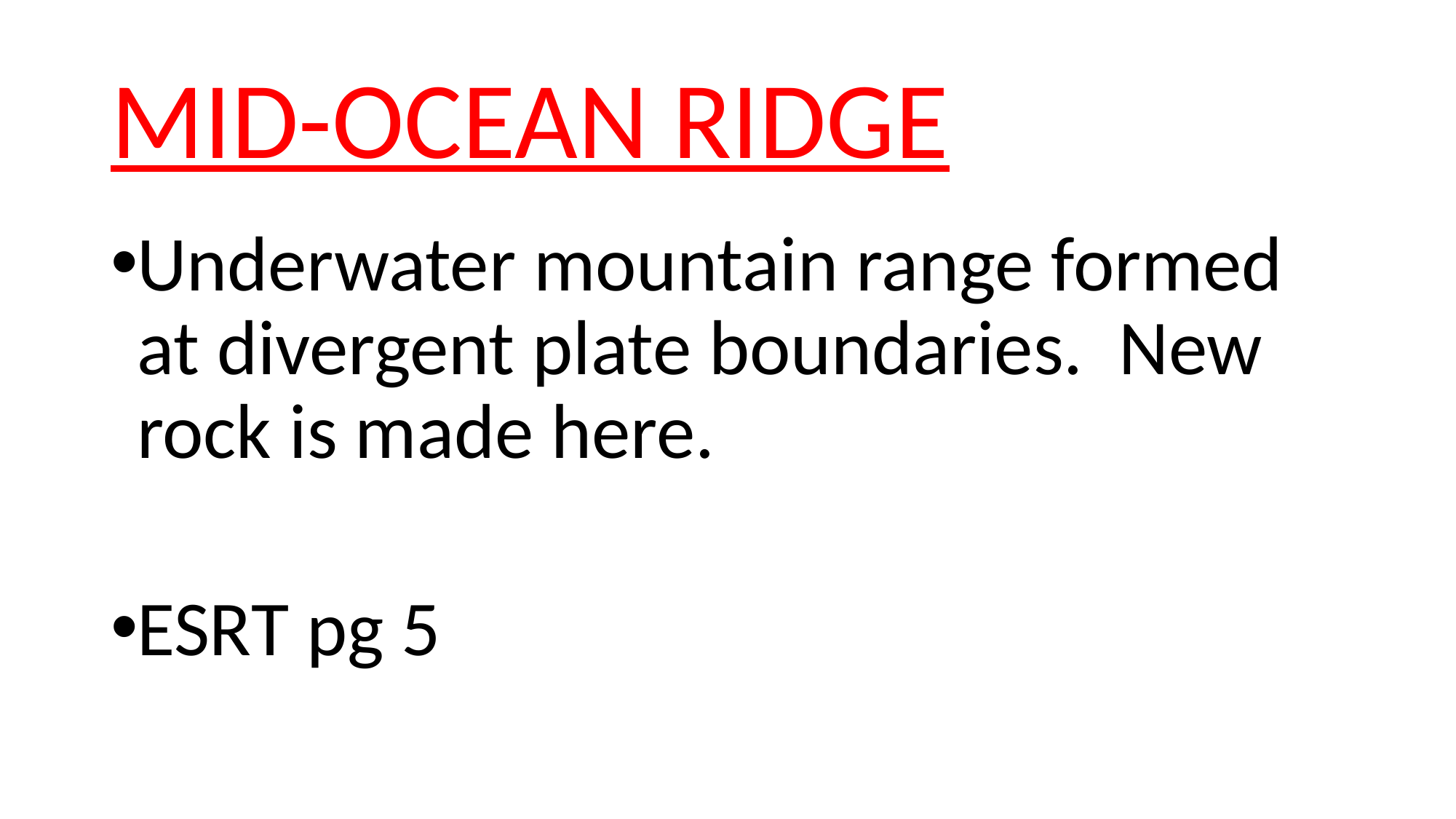

# MID-OCEAN RIDGE
Underwater mountain range formed at divergent plate boundaries.  New rock is made here.

ESRT pg 5